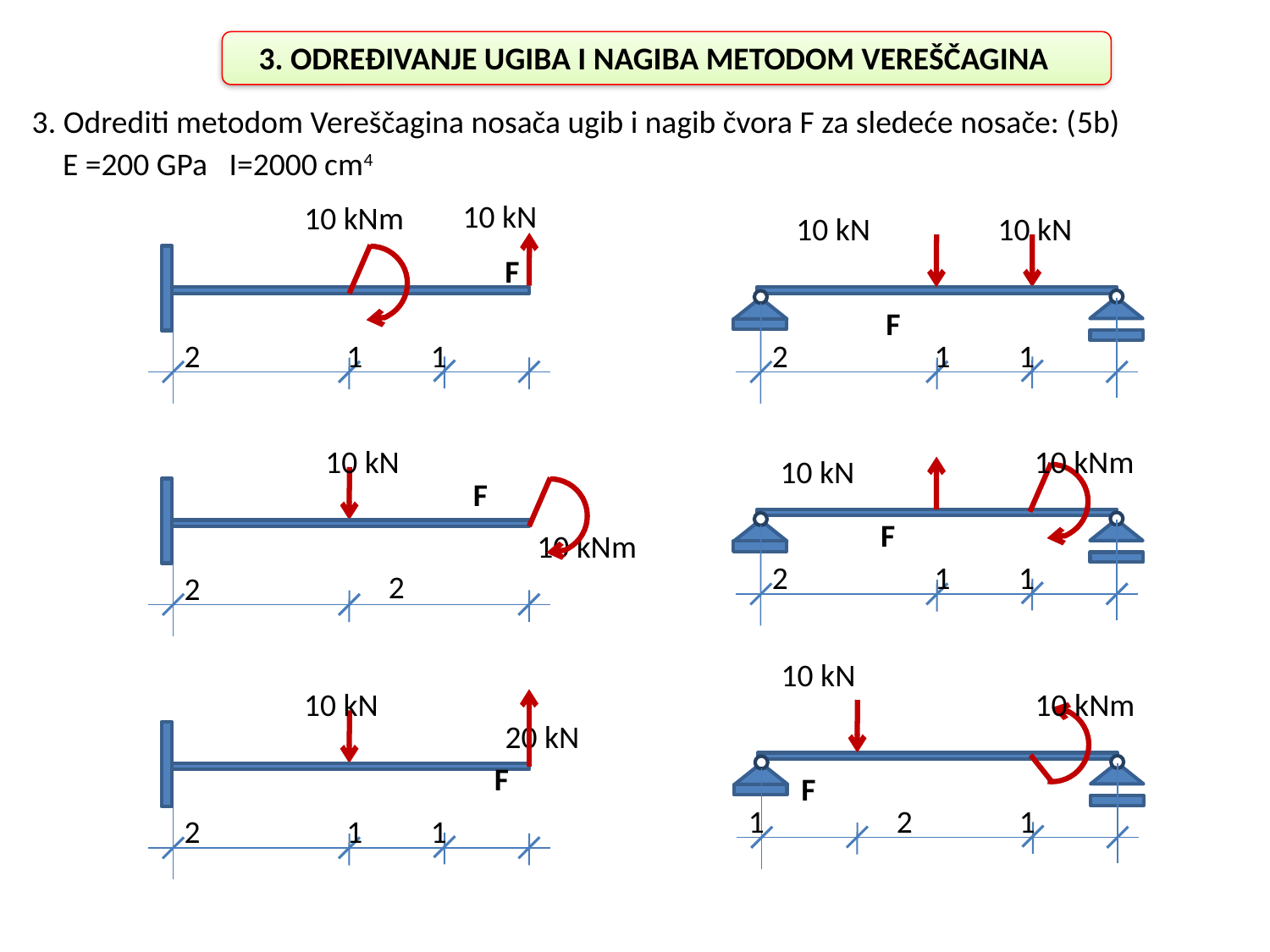

3. ODREĐIVANJE UGIBA I NAGIBA METODOM VEREŠČAGINA
3. Odrediti metodom Vereščagina nosača ugib i nagib čvora F za sledeće nosače: (5b)
E =200 GPa   I=2000 cm4
10 kN
10 kNm
F

2
1
1
10 kN
10 kN

F

2
1
1

10 kN
F

10 kNm
2
2
10 kNm
10 kN

F

2
1
1

10 kN
10 kNm

F

1
2
1

10 kN
20 kN

F

2
1
1